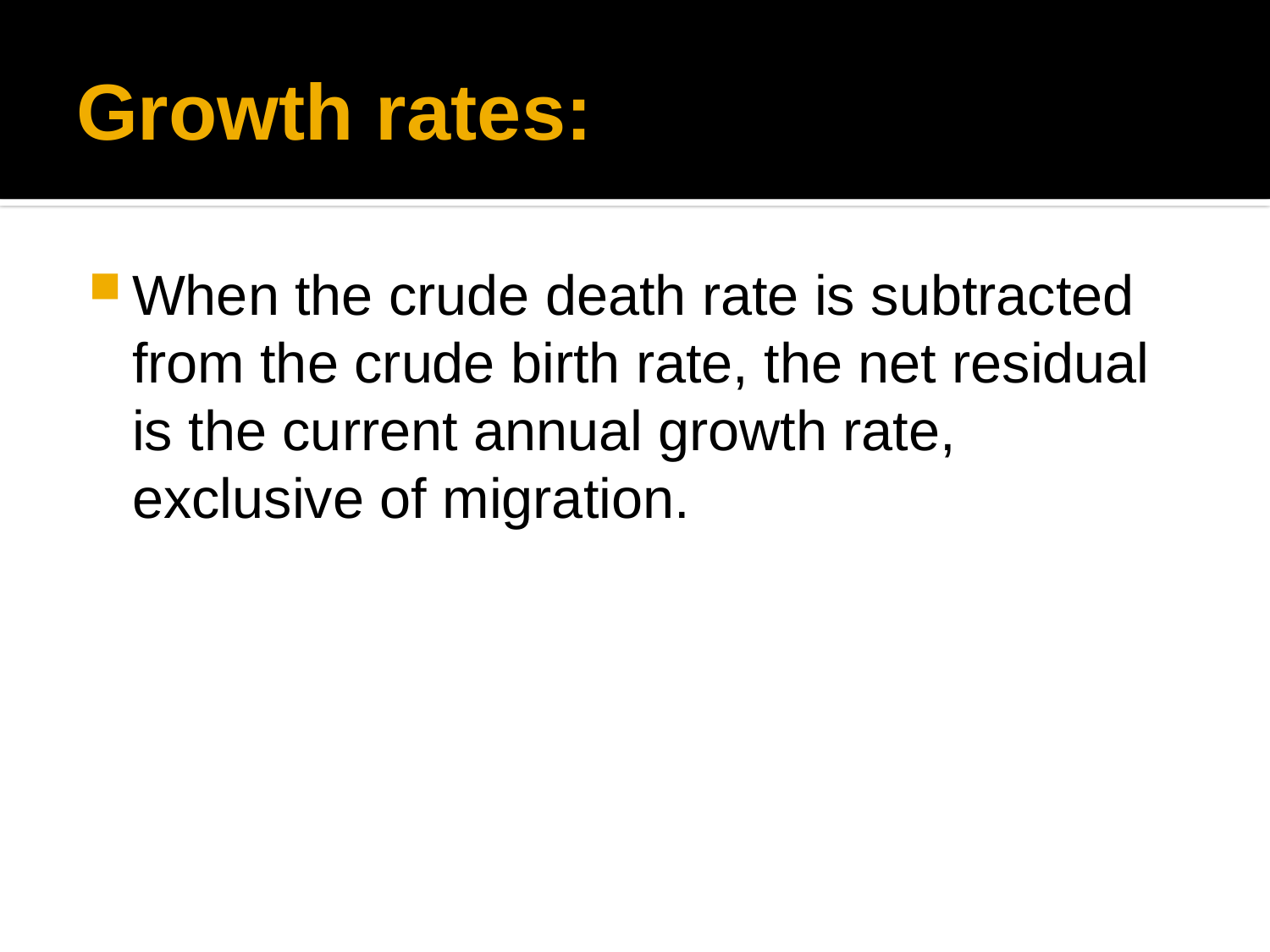

# Growth rates:
When the crude death rate is subtracted from the crude birth rate, the net residual is the current annual growth rate,
exclusive of migration.